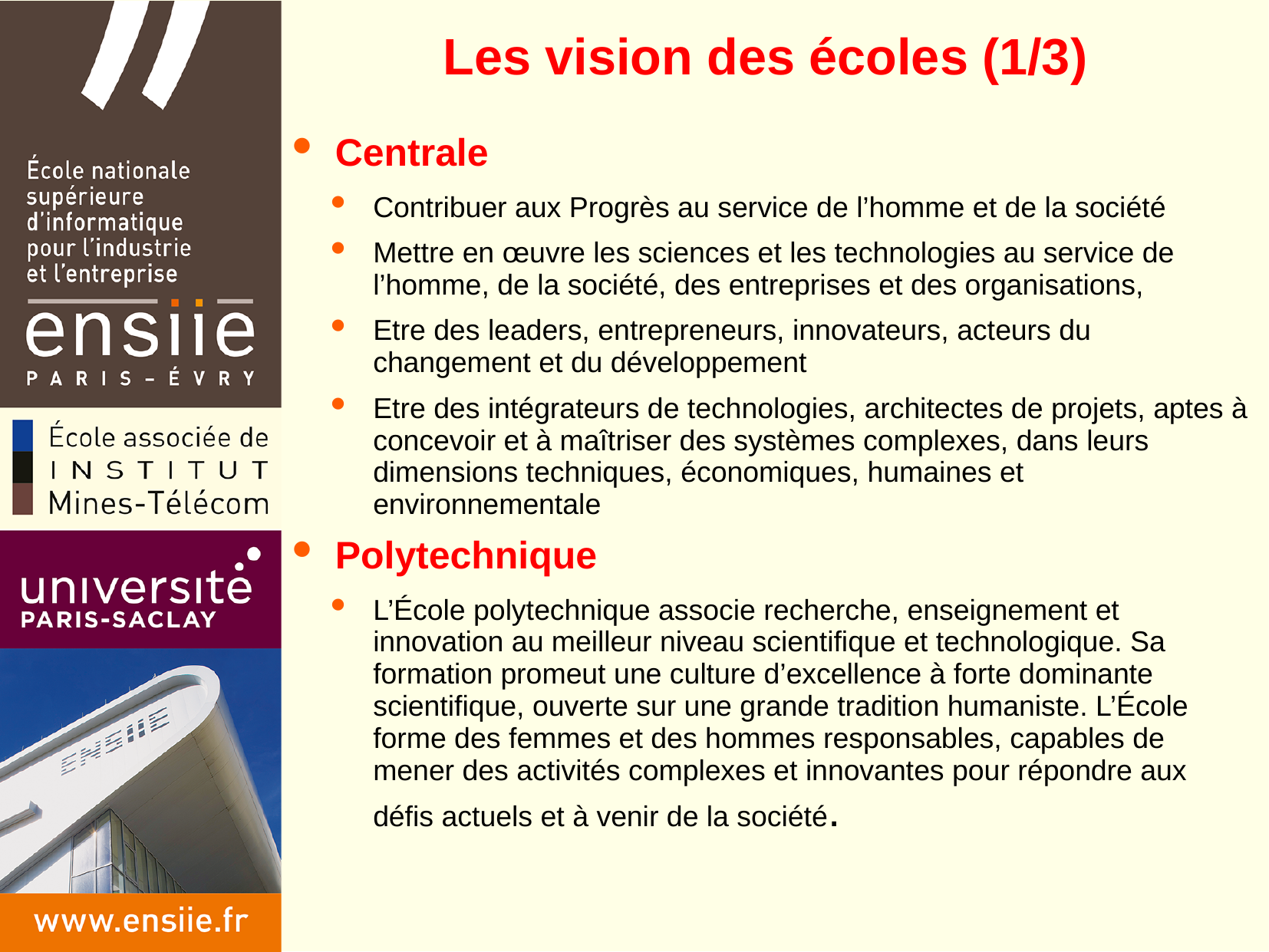

# Les vision des écoles (1/3)
Centrale
Contribuer aux Progrès au service de l’homme et de la société
Mettre en œuvre les sciences et les technologies au service de l’homme, de la société, des entreprises et des organisations,
Etre des leaders, entrepreneurs, innovateurs, acteurs du changement et du développement
Etre des intégrateurs de technologies, architectes de projets, aptes à concevoir et à maîtriser des systèmes complexes, dans leurs dimensions techniques, économiques, humaines et environnementale
Polytechnique
L’École polytechnique associe recherche, enseignement et innovation au meilleur niveau scientifique et technologique. Sa formation promeut une culture d’excellence à forte dominante scientifique, ouverte sur une grande tradition humaniste. L’École forme des femmes et des hommes responsables, capables de mener des activités complexes et innovantes pour répondre aux défis actuels et à venir de la société.